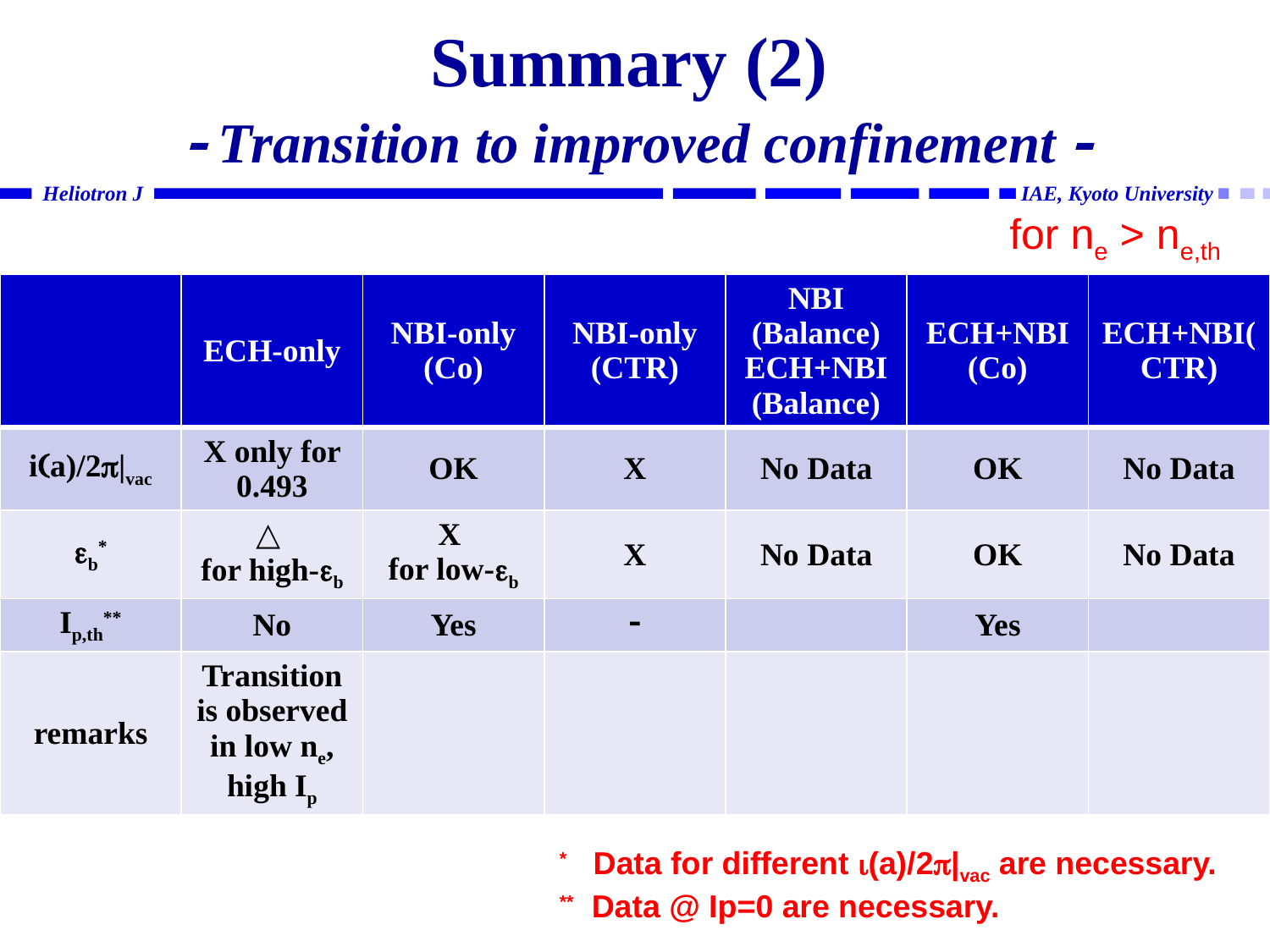

Summary (2)
 − Transition to improved confinement −
for ne > ne,th
|  | ECH-only | NBI-only (Co) | NBI-only (CTR) | NBI (Balance) ECH+NBI (Balance) | ECH+NBI (Co) | ECH+NBI(CTR) |
| --- | --- | --- | --- | --- | --- | --- |
| i(a)/2π|vac | X only for 0.493 | OK | X | No Data | OK | No Data |
| εb\* | △ for high-εb | X for low-εb | X | No Data | OK | No Data |
| Ip,th\*\* | No | Yes | − |  | Yes |  |
| remarks | Transition is observed in low ne, high Ip |  |  |  |  |  |
*   Data for different ι(a)/2π|vac are necessary.
**  Data @ Ip=0 are necessary.